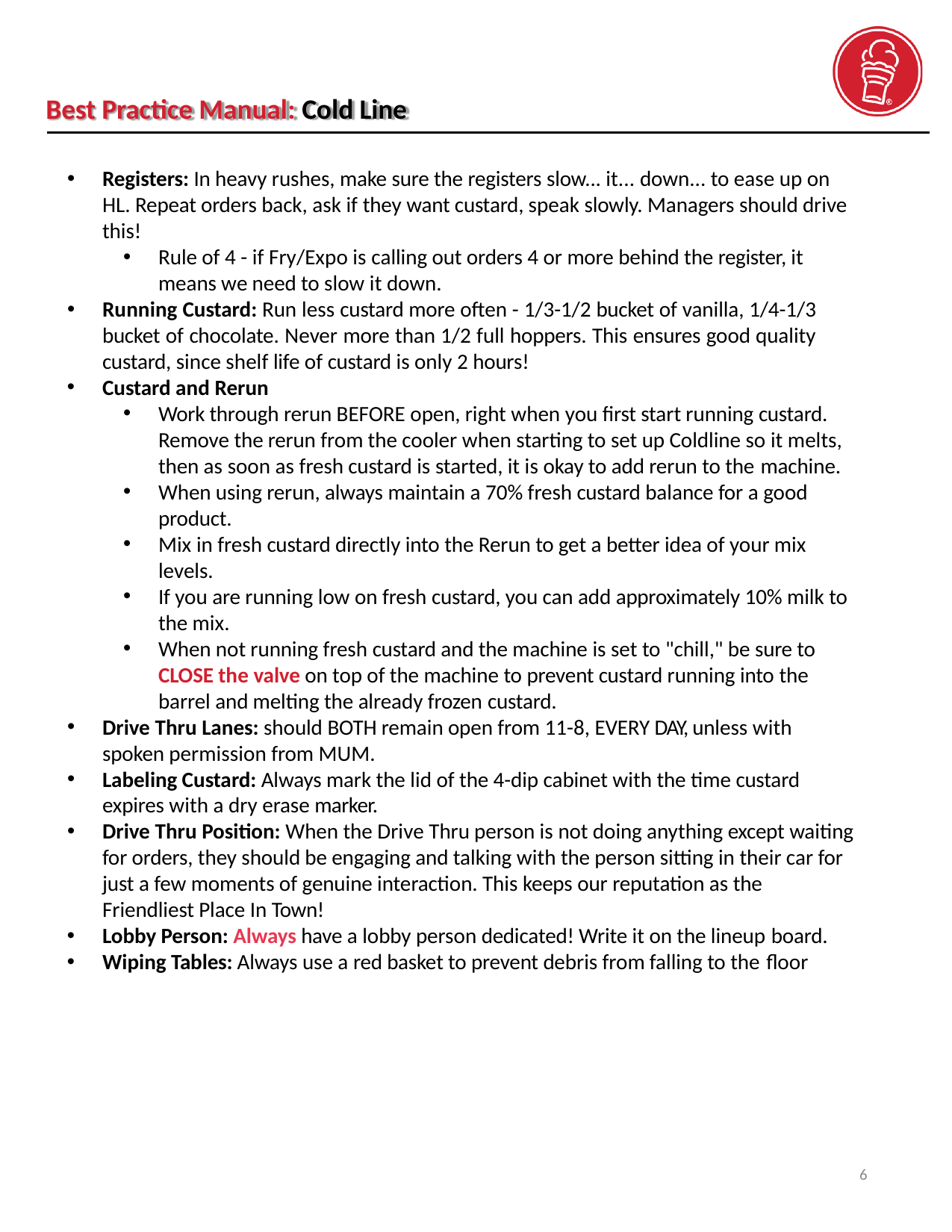

Best Practice Manual: Cold Line

Registers: In heavy rushes, make sure the registers slow... it... down... to ease up on  HL. Repeat orders back, ask if they want custard, speak slowly. Managers should drive  this!
Rule of 4 - if Fry/Expo is calling out orders 4 or more behind the register, it  means we need to slow it down.
Running Custard: Run less custard more often - 1/3-1/2 bucket of vanilla, 1/4-1/3  bucket of chocolate. Never more than 1/2 full hoppers. This ensures good quality  custard, since shelf life of custard is only 2 hours!
Custard and Rerun
Work through rerun BEFORE open, right when you first start running custard.  Remove the rerun from the cooler when starting to set up Coldline so it melts,  then as soon as fresh custard is started, it is okay to add rerun to the machine.
When using rerun, always maintain a 70% fresh custard balance for a good  product.
Mix in fresh custard directly into the Rerun to get a better idea of your mix  levels.
If you are running low on fresh custard, you can add approximately 10% milk to  the mix.
When not running fresh custard and the machine is set to "chill," be sure to  CLOSE the valve on top of the machine to prevent custard running into the  barrel and melting the already frozen custard.
Drive Thru Lanes: should BOTH remain open from 11-8, EVERY DAY, unless with  spoken permission from MUM.
Labeling Custard: Always mark the lid of the 4-dip cabinet with the time custard  expires with a dry erase marker.
Drive Thru Position: When the Drive Thru person is not doing anything except waiting  for orders, they should be engaging and talking with the person sitting in their car for  just a few moments of genuine interaction. This keeps our reputation as the  Friendliest Place In Town!
Lobby Person: Always have a lobby person dedicated! Write it on the lineup board.
Wiping Tables: Always use a red basket to prevent debris from falling to the floor

6